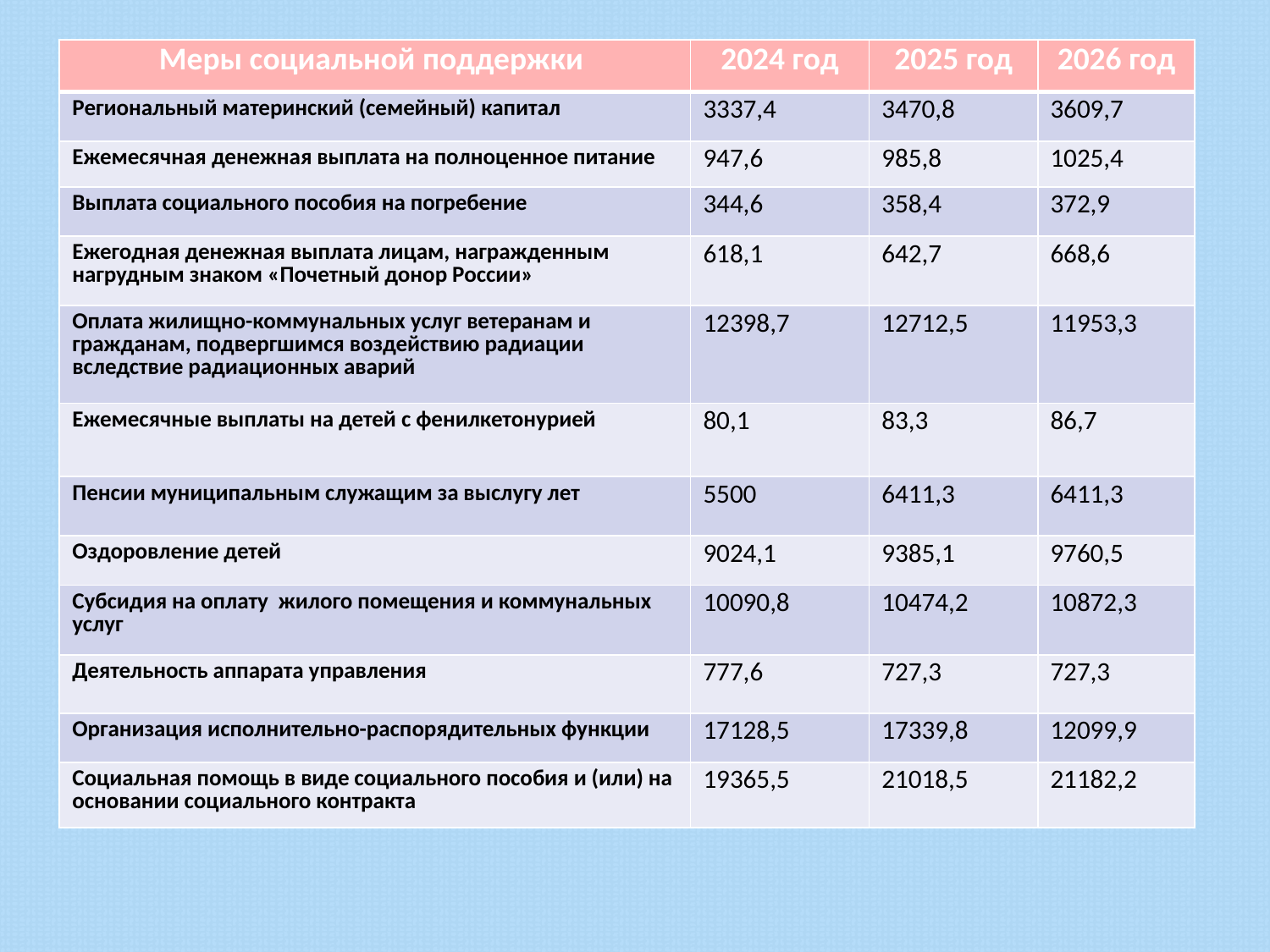

| Меры социальной поддержки | 2024 год | 2025 год | 2026 год |
| --- | --- | --- | --- |
| Региональный материнский (семейный) капитал | 3337,4 | 3470,8 | 3609,7 |
| Ежемесячная денежная выплата на полноценное питание | 947,6 | 985,8 | 1025,4 |
| Выплата социального пособия на погребение | 344,6 | 358,4 | 372,9 |
| Ежегодная денежная выплата лицам, награжденным нагрудным знаком «Почетный донор России» | 618,1 | 642,7 | 668,6 |
| Оплата жилищно-коммунальных услуг ветеранам и гражданам, подвергшимся воздействию радиации вследствие радиационных аварий | 12398,7 | 12712,5 | 11953,3 |
| Ежемесячные выплаты на детей с фенилкетонурией | 80,1 | 83,3 | 86,7 |
| Пенсии муниципальным служащим за выслугу лет | 5500 | 6411,3 | 6411,3 |
| Оздоровление детей | 9024,1 | 9385,1 | 9760,5 |
| Субсидия на оплату жилого помещения и коммунальных услуг | 10090,8 | 10474,2 | 10872,3 |
| Деятельность аппарата управления | 777,6 | 727,3 | 727,3 |
| Организация исполнительно-распорядительных функции | 17128,5 | 17339,8 | 12099,9 |
| Социальная помощь в виде социального пособия и (или) на основании социального контракта | 19365,5 | 21018,5 | 21182,2 |